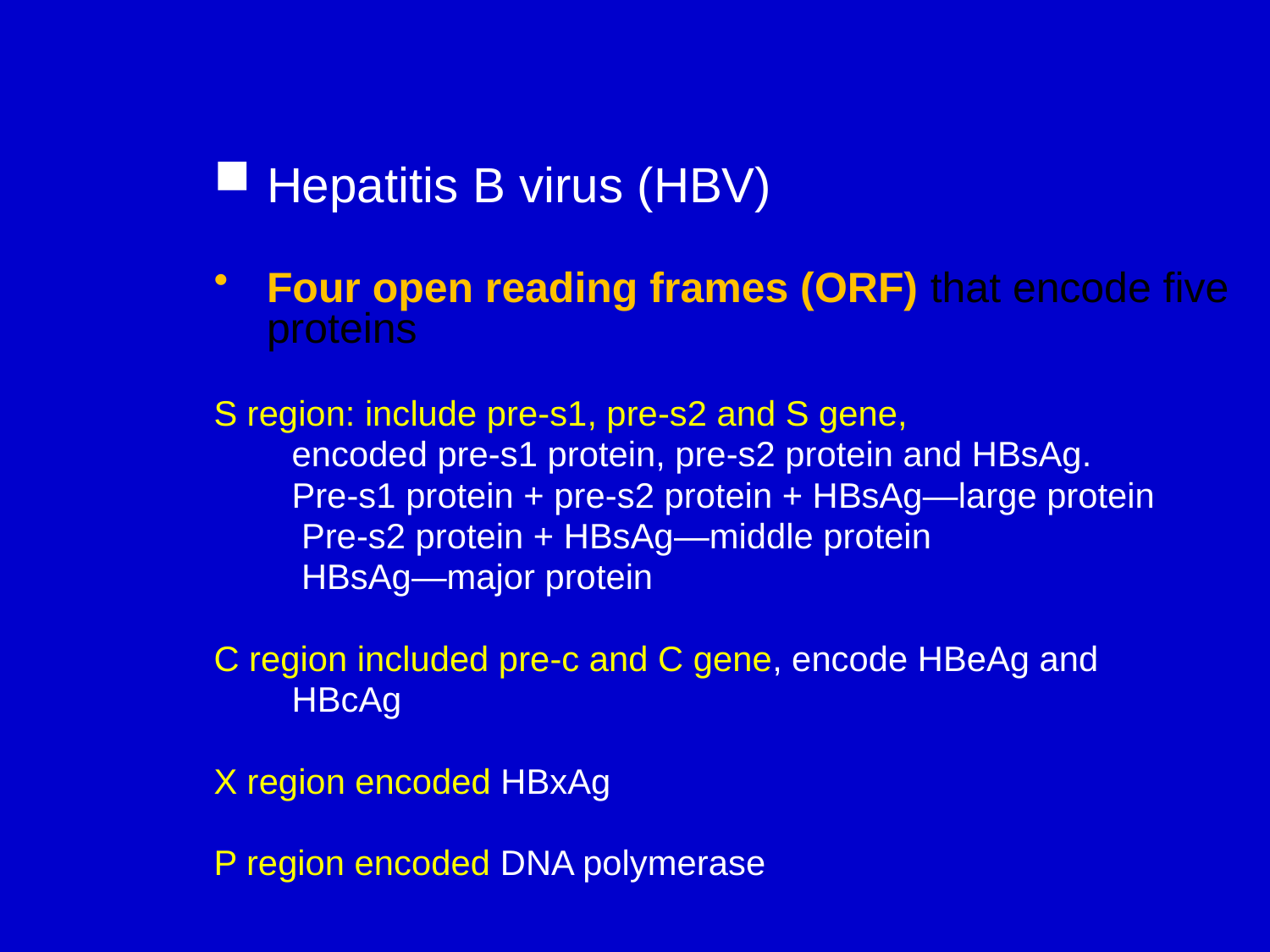

Hepatitis B virus (HBV)

Four open reading frames (ORF) that encode five proteins

S region: include pre-s1, pre-s2 and S gene,
        encoded pre-s1 protein, pre-s2 protein and HBsAg.
        Pre-s1 protein + pre-s2 protein + HBsAg—large protein
         Pre-s2 protein + HBsAg—middle protein
         HBsAg—major protein

C region included pre-c and C gene, encode HBeAg and
        HBcAg

X region encoded HBxAg

P region encoded DNA polymerase